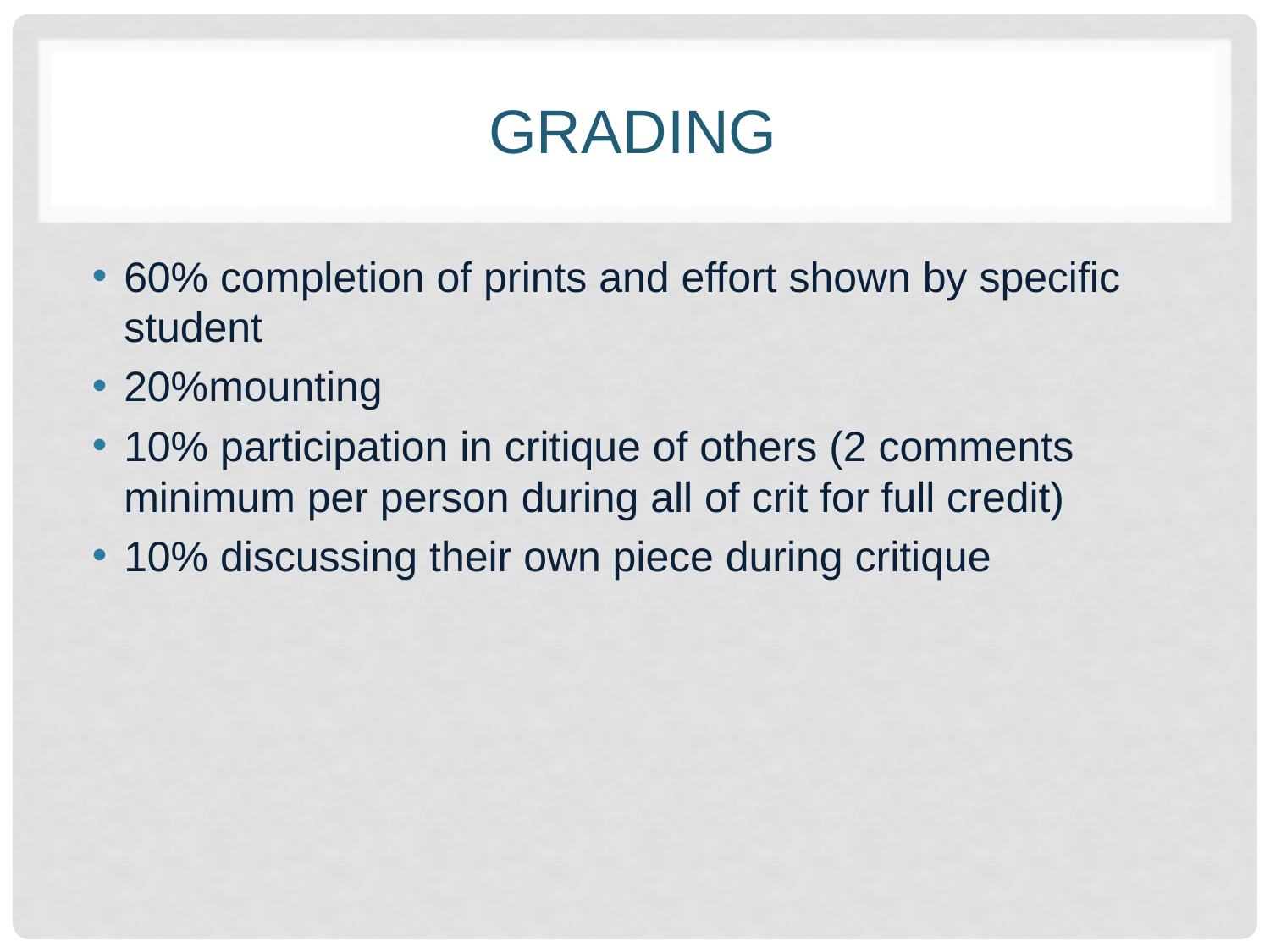

# Grading
60% completion of prints and effort shown by specific student
20%mounting
10% participation in critique of others (2 comments minimum per person during all of crit for full credit)
10% discussing their own piece during critique